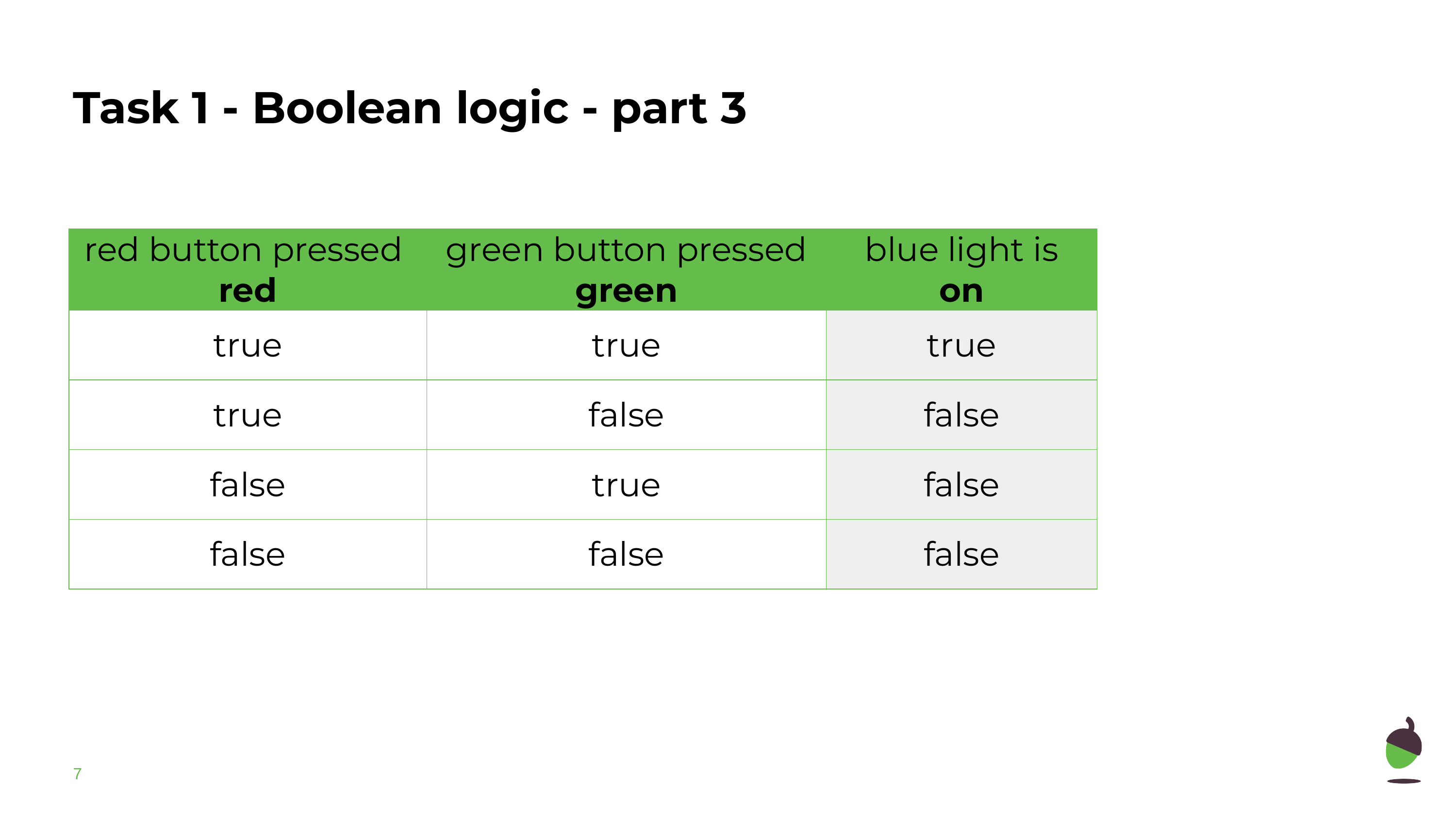

# Task 1 - Boolean logic - part 3
| red button pressed red | green button pressed green | blue light is on |
| --- | --- | --- |
| true | true | true |
| true | false | false |
| false | true | false |
| false | false | false |
7